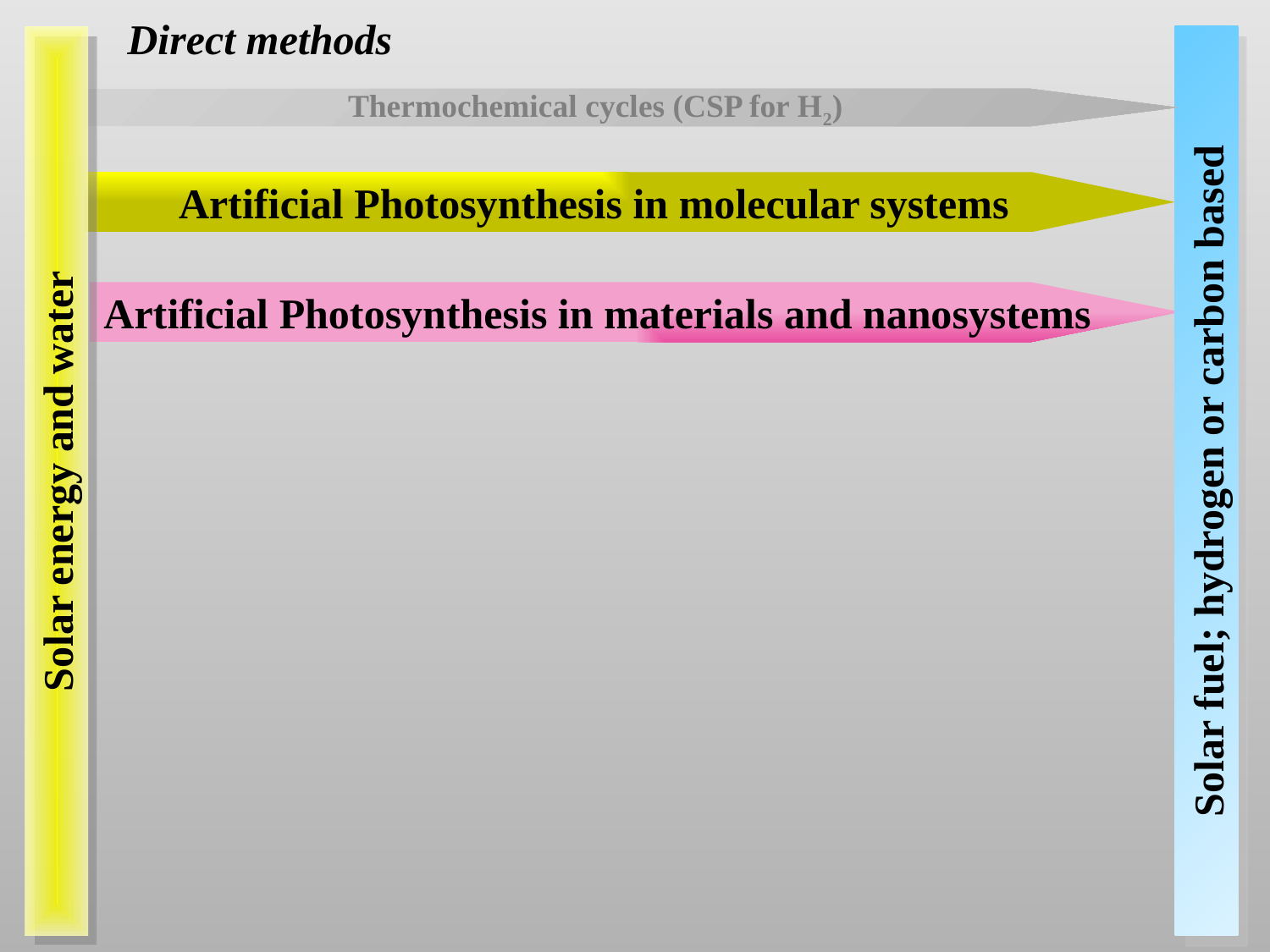

Direct methods
Thermochemical cycles (CSP for H2)
Artificial Photosynthesis in molecular systems
Artificial Photosynthesis in materials and nanosystems
Solar fuel; hydrogen or carbon based
Solar energy and water